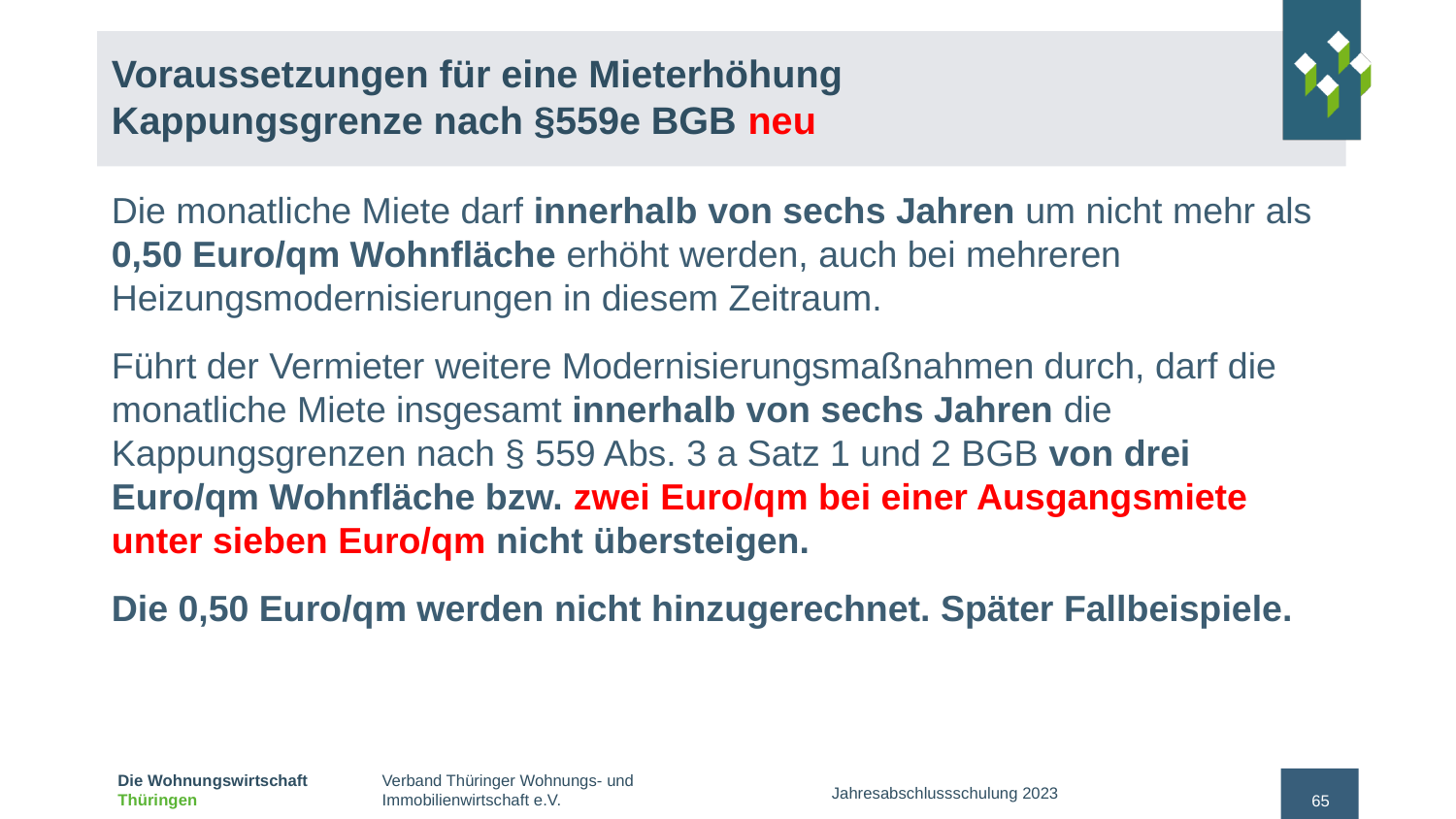

# Voraussetzungen für eine Mieterhöhung Kappungsgrenze nach §559e BGB neu
Die monatliche Miete darf innerhalb von sechs Jahren um nicht mehr als 0,50 Euro/qm Wohnfläche erhöht werden, auch bei mehreren Heizungsmodernisierungen in diesem Zeitraum.
Führt der Vermieter weitere Modernisierungsmaßnahmen durch, darf die monatliche Miete insgesamt innerhalb von sechs Jahren die Kappungsgrenzen nach § 559 Abs. 3 a Satz 1 und 2 BGB von drei Euro/qm Wohnfläche bzw. zwei Euro/qm bei einer Ausgangsmiete unter sieben Euro/qm nicht übersteigen.
Die 0,50 Euro/qm werden nicht hinzugerechnet. Später Fallbeispiele.
Jahresabschlussschulung 2023